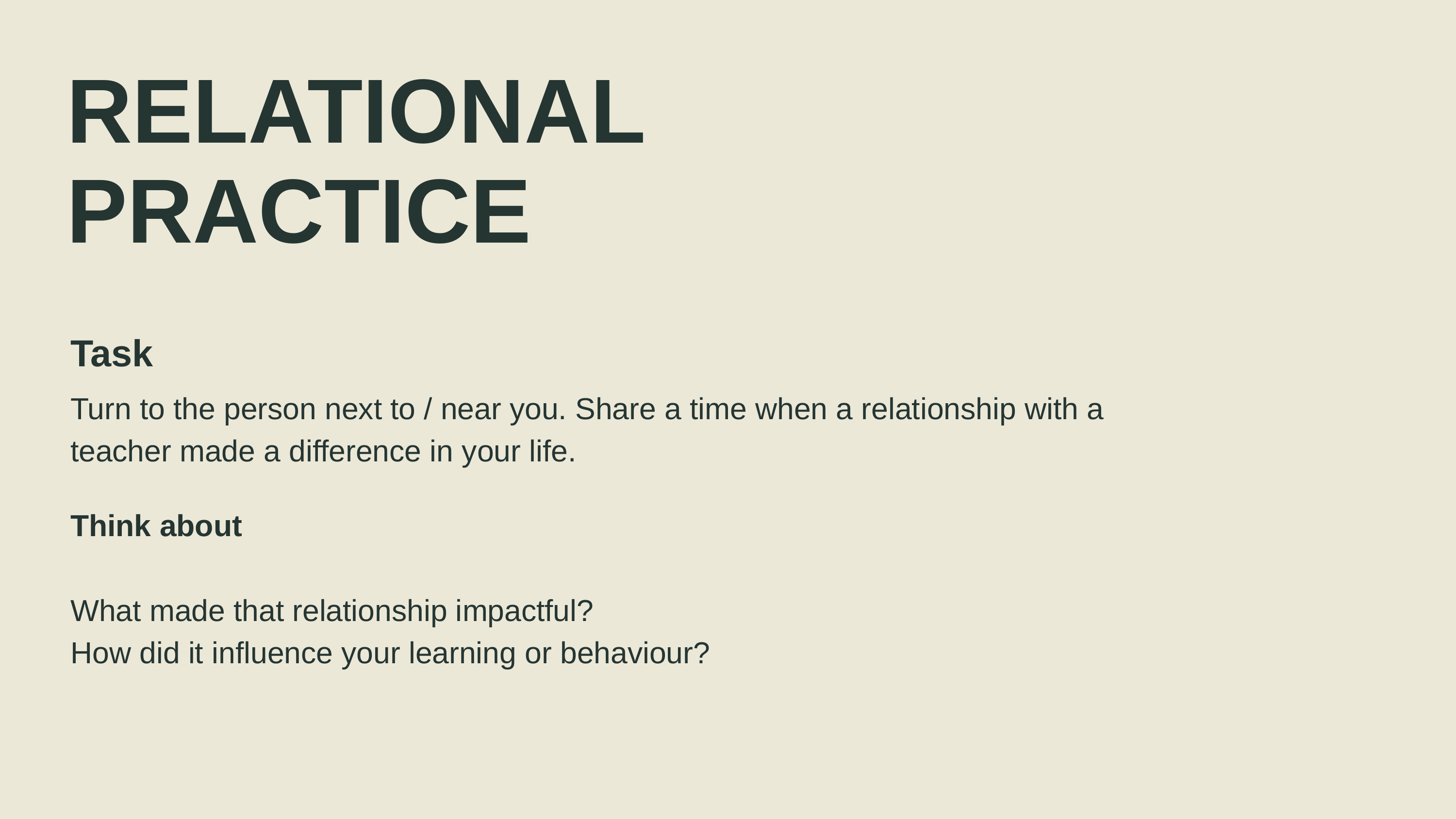

RELATIONAL PRACTICE
Task
Turn to the person next to / near you. Share a time when a relationship with a teacher made a difference in your life.
Think about

What made that relationship impactful?
How did it influence your learning or behaviour?